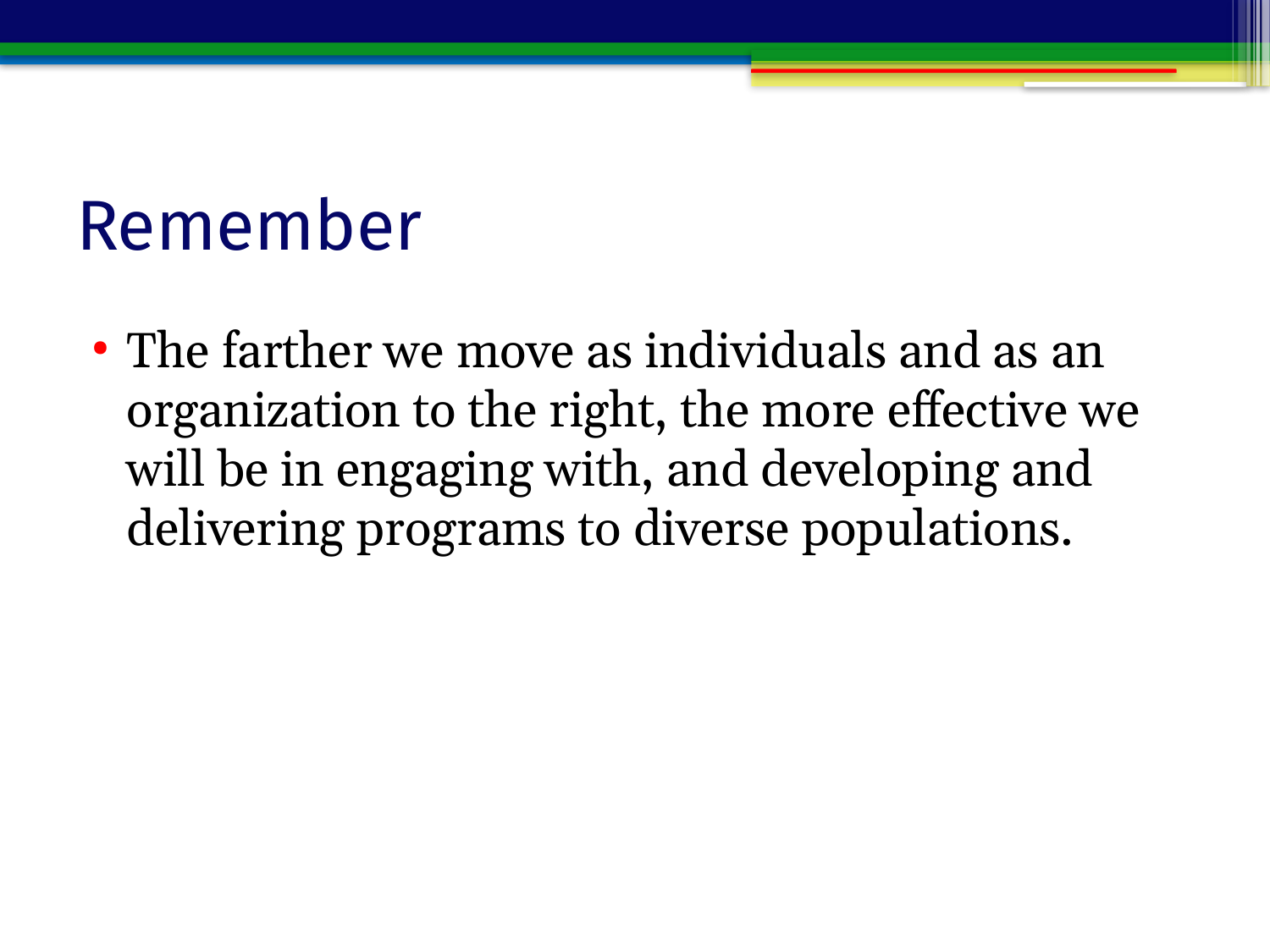

# Remember
The farther we move as individuals and as an organization to the right, the more effective we will be in engaging with, and developing and delivering programs to diverse populations.